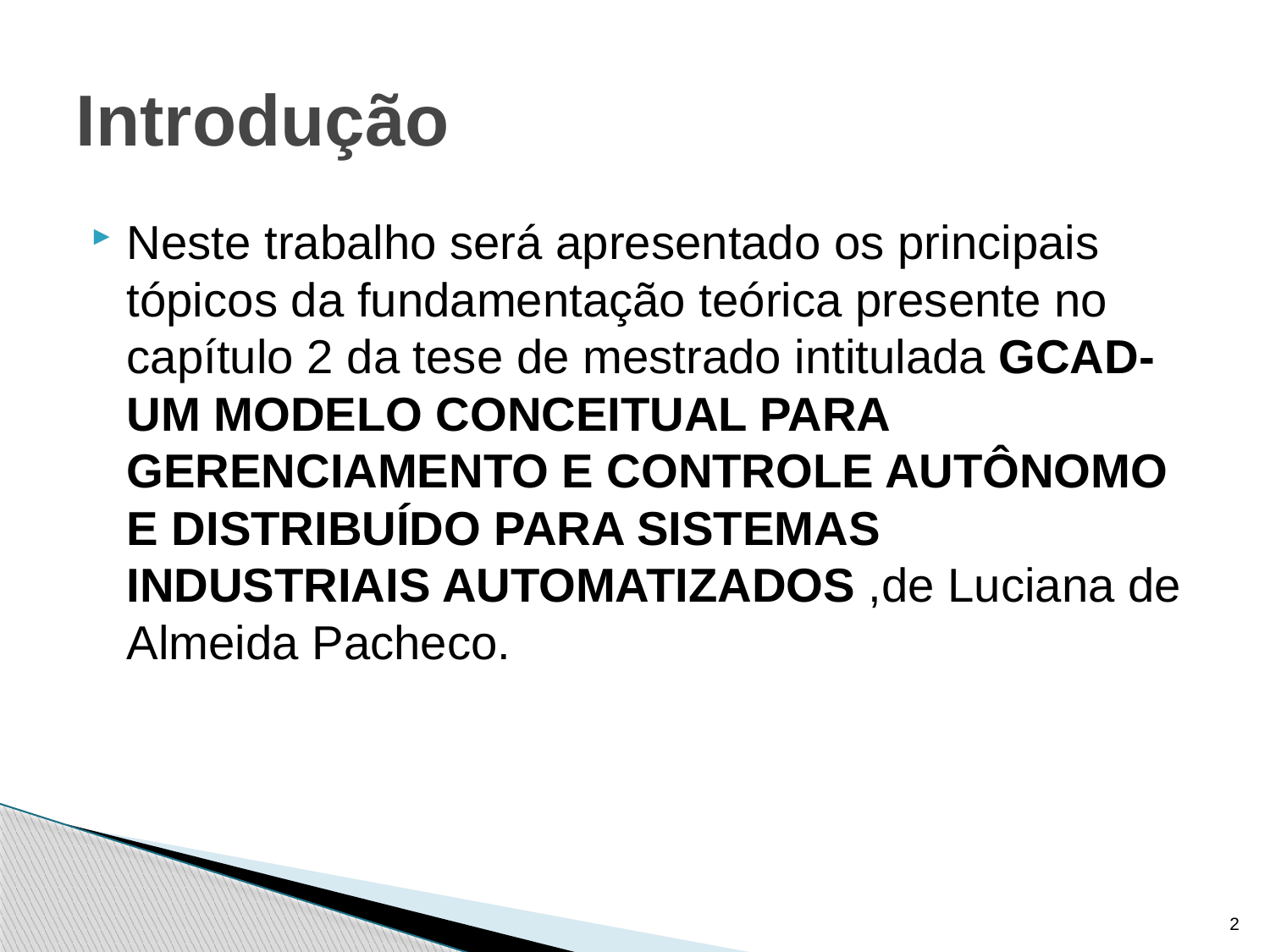

# Introdução
Neste trabalho será apresentado os principais tópicos da fundamentação teórica presente no capítulo 2 da tese de mestrado intitulada GCAD- UM MODELO CONCEITUAL PARA GERENCIAMENTO E CONTROLE AUTÔNOMO E DISTRIBUÍDO PARA SISTEMAS INDUSTRIAIS AUTOMATIZADOS ,de Luciana de Almeida Pacheco.
2